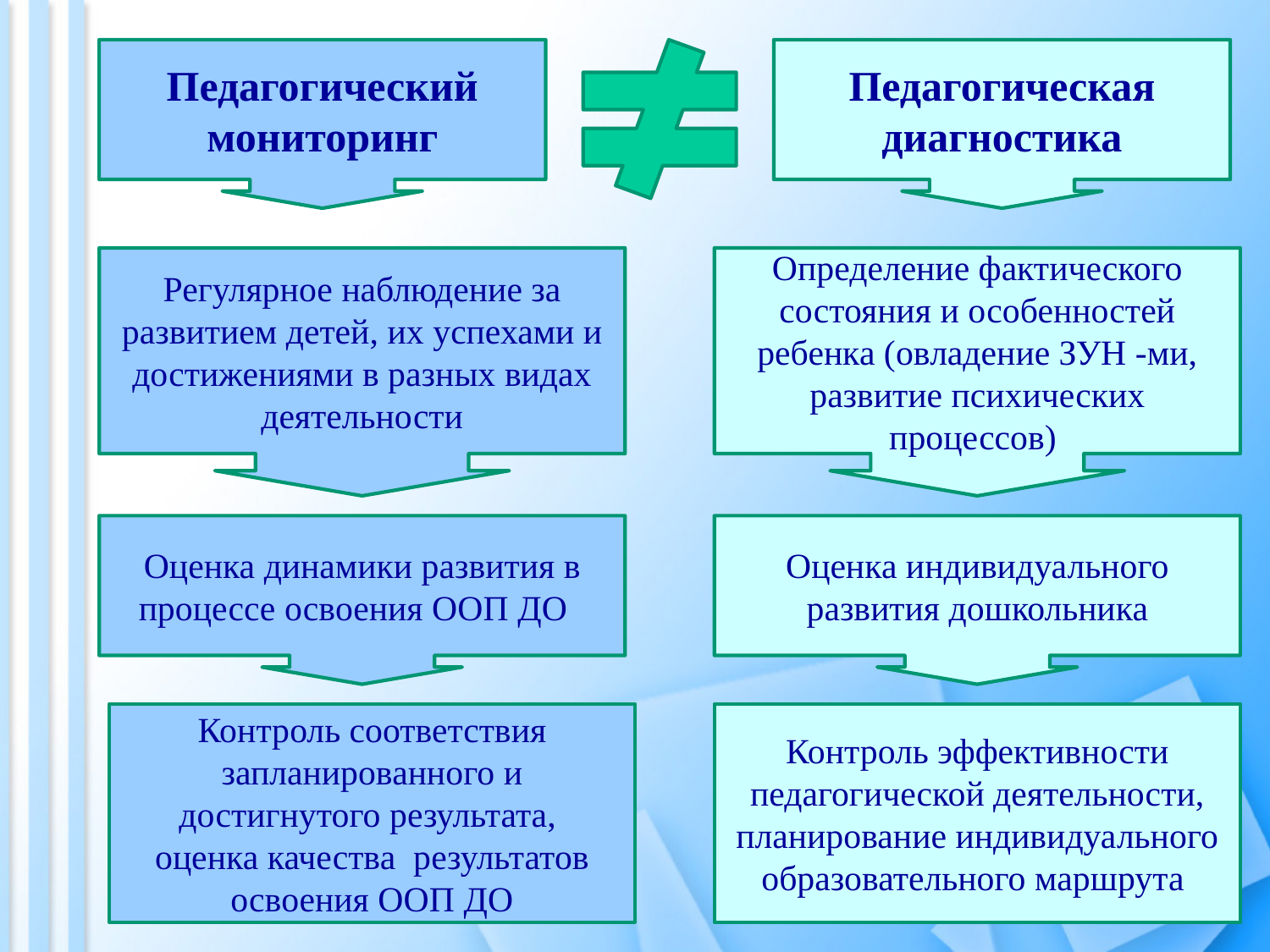

Педагогический мониторинг

Педагогическая диагностика
Регулярное наблюдение за развитием детей, их успехами и достижениями в разных видах деятельности
Определение фактического состояния и особенностей ребенка (овладение ЗУН -ми, развитие психических процессов)
Оценка динамики развития в процессе освоения ООП ДО
Оценка индивидуального развития дошкольника
Контроль соответствия запланированного и достигнутого результата,
оценка качества  результатов освоения ООП ДО
Контроль эффективности педагогической деятельности, планирование индивидуального образовательного маршрута